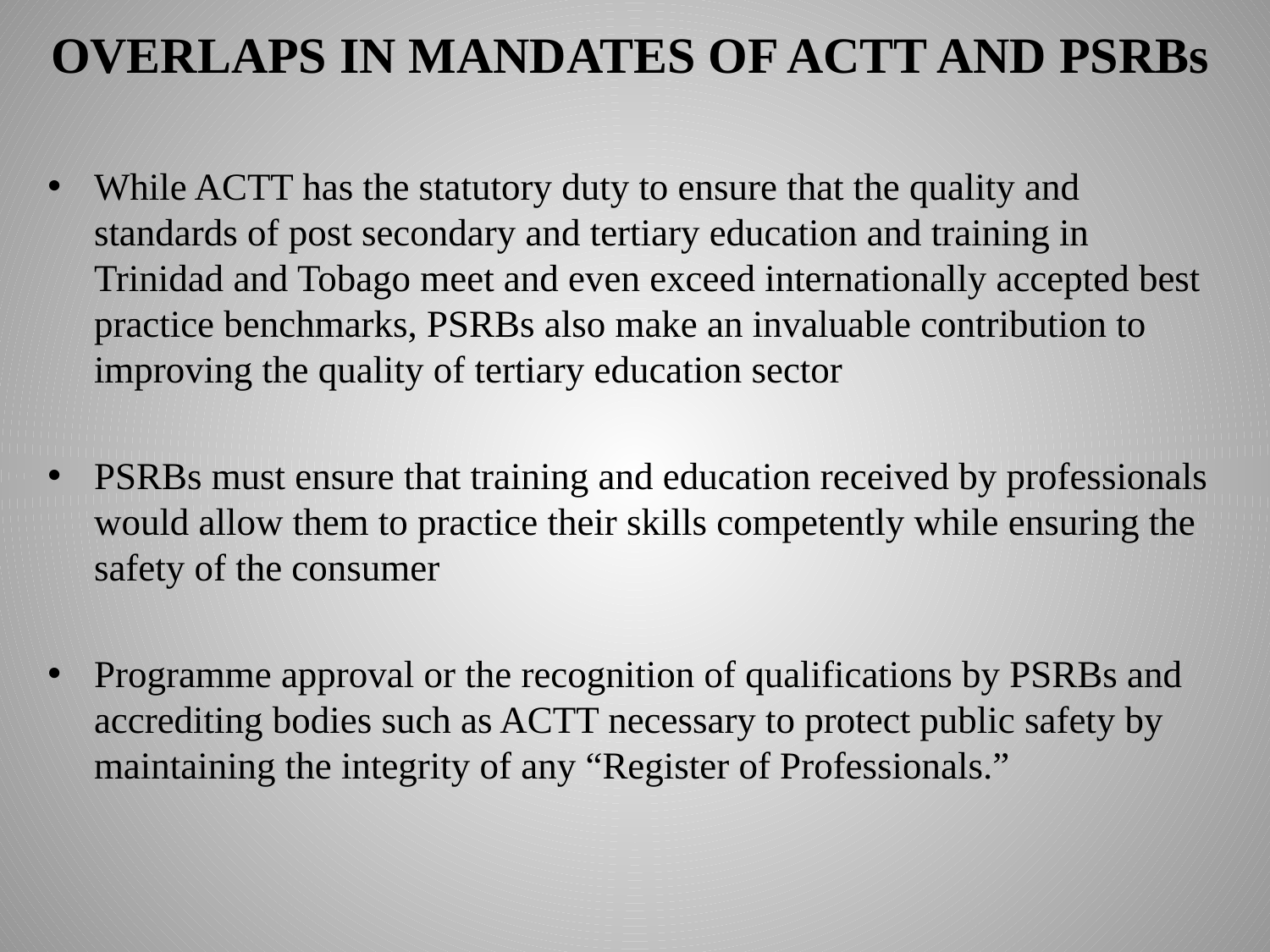

OVERLAPS IN MANDATES OF ACTT AND PSRBs

While ACTT has the statutory duty to ensure that the quality and standards of post secondary and tertiary education and training in Trinidad and Tobago meet and even exceed internationally accepted best practice benchmarks, PSRBs also make an invaluable contribution to improving the quality of tertiary education sector

PSRBs must ensure that training and education received by professionals would allow them to practice their skills competently while ensuring the safety of the consumer

Programme approval or the recognition of qualifications by PSRBs and accrediting bodies such as ACTT necessary to protect public safety by maintaining the integrity of any “Register of Professionals.”